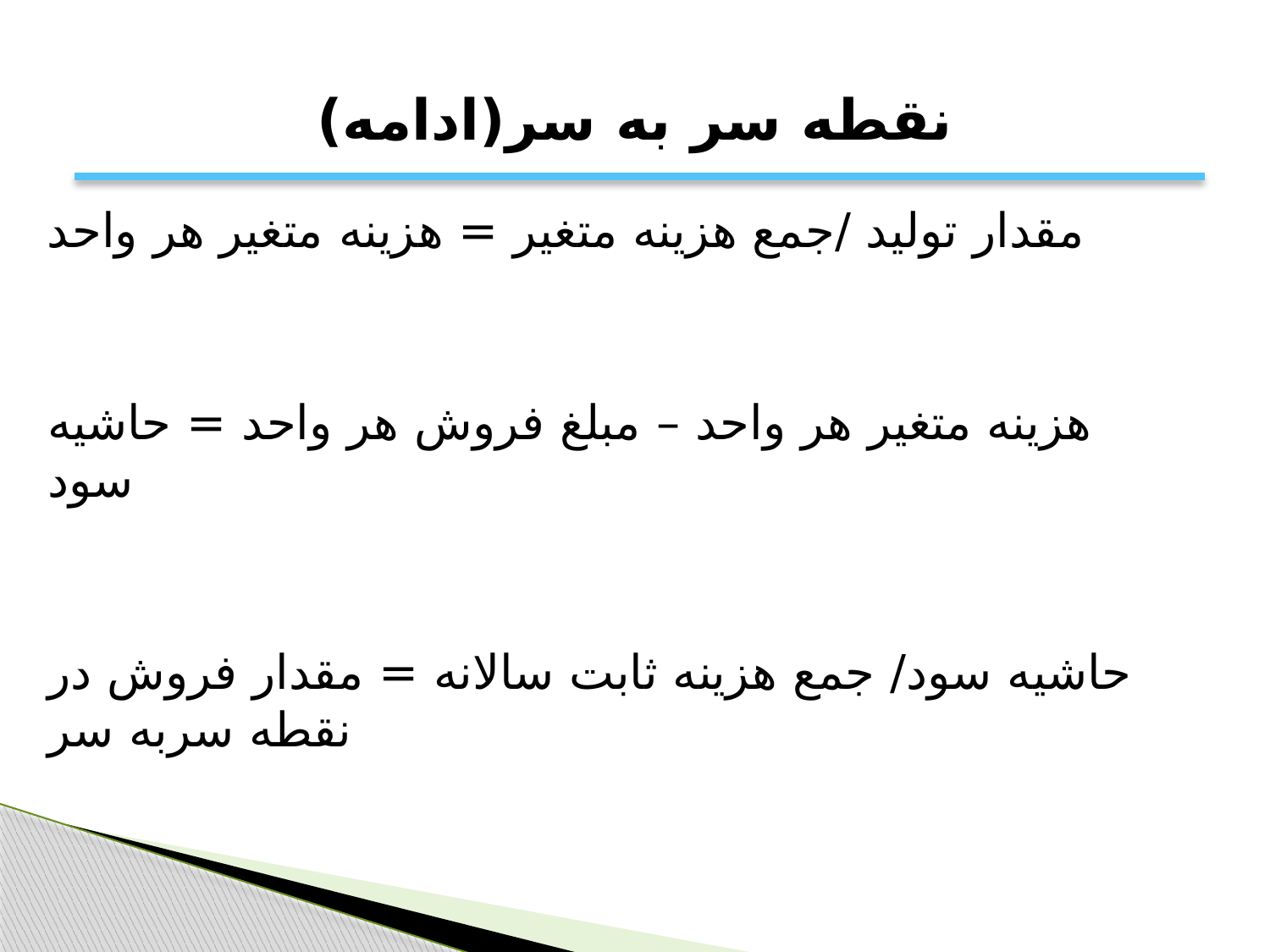

# نقطه سر به سر(ادامه)
مقدار تولید /جمع هزینه متغیر = هزینه متغیر هر واحد

هزینه متغیر هر واحد – مبلغ فروش هر واحد = حاشیه سود

حاشیه سود/ جمع هزینه ثابت سالانه = مقدار فروش در نقطه سربه سر